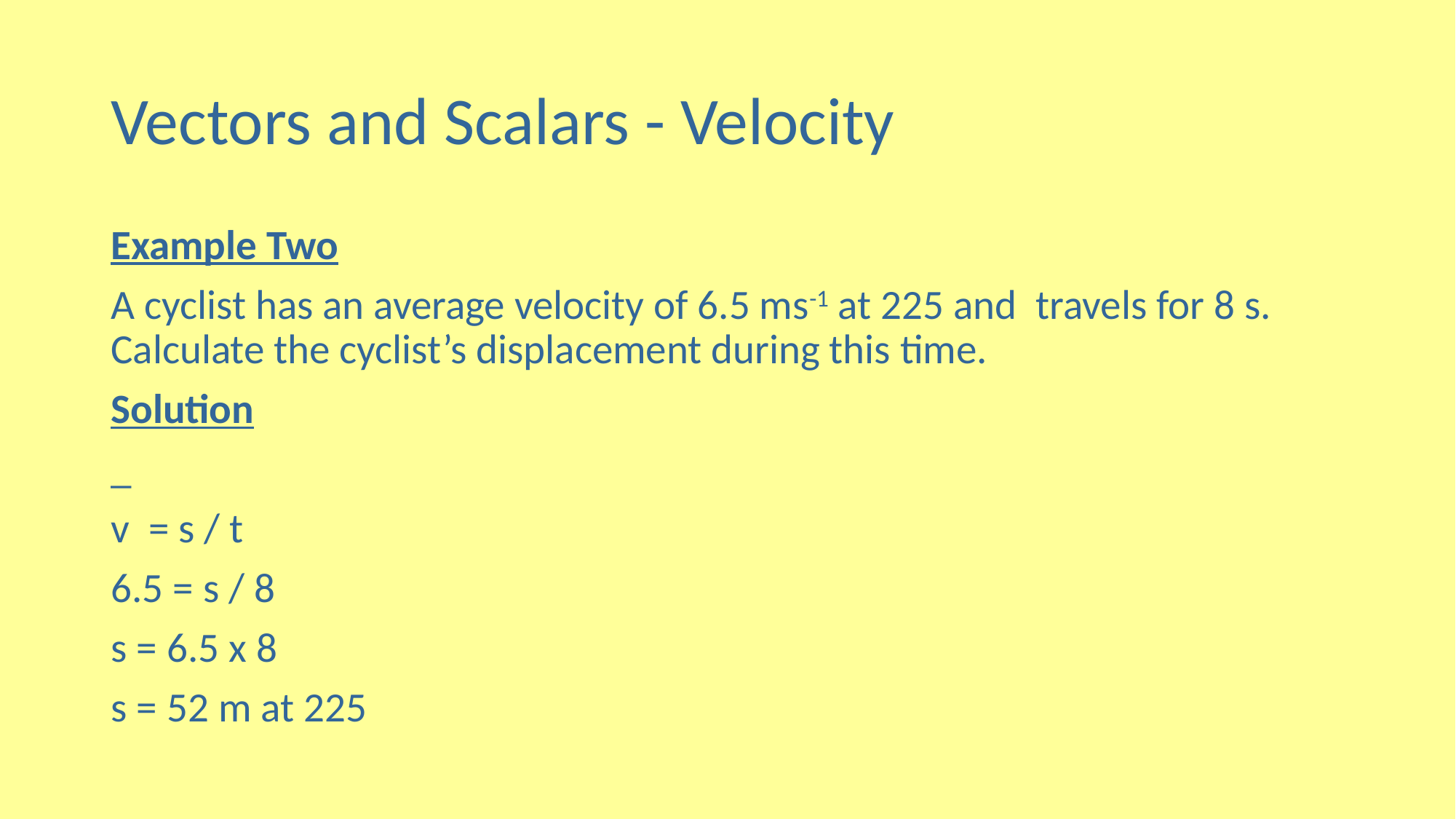

# Vectors and Scalars - Velocity
Example Two
A cyclist has an average velocity of 6.5 ms-1 at 225 and  travels for 8 s. Calculate the cyclist’s displacement during this time.
Solution
_
v  = s / t
6.5 = s / 8
s = 6.5 x 8
s = 52 m at 225